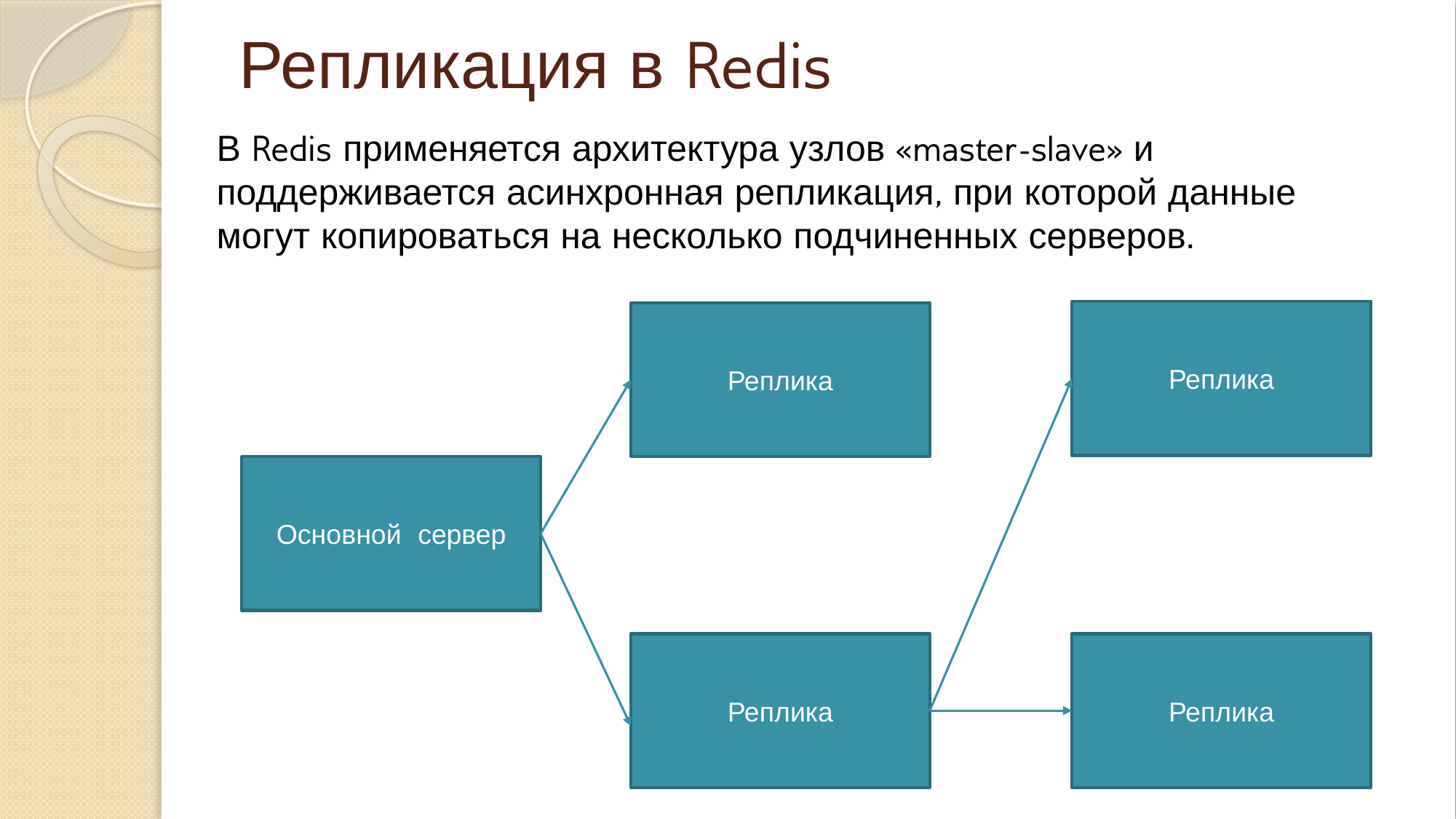

# Репликация в Redis
В Redis применяется архитектура узлов «master‑slave» и поддерживается асинхронная репликация, при которой данные могут копироваться на несколько подчиненных серверов.
Реплика
Реплика
Основной  сервер
Реплика
Реплика